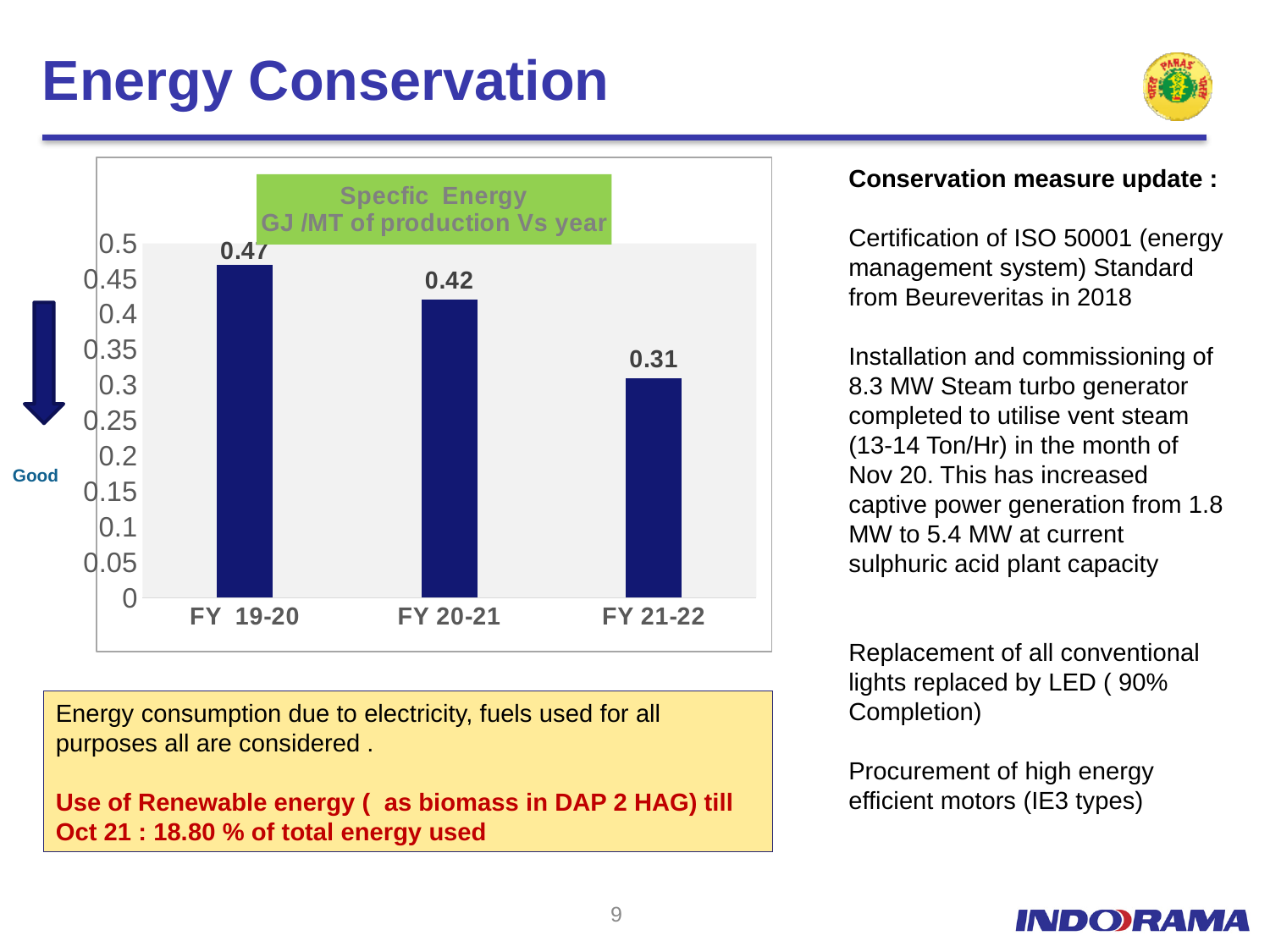

# Energy Conservation

### Chart: Specfic  Energy
GJ /MT of production Vs year

| Category |  |
|---|---|
| FY  19-20 | 0.47 |
| FY 20-21 | 0.421 |
| FY 21-22 | 0.31 |
Conservation measure update :

Certification of ISO 50001 (energy management system) Standard from Beureveritas in 2018

Installation and commissioning of 8.3 MW Steam turbo generator completed to utilise vent steam (13-14 Ton/Hr) in the month of Nov 20. This has increased captive power generation from 1.8 MW to 5.4 MW at current sulphuric acid plant capacity

Replacement of all conventional lights replaced by LED ( 90% Completion)

Procurement of high energy efficient motors (IE3 types)

Good
Energy consumption due to electricity, fuels used for all purposes all are considered .

Use of Renewable energy (  as biomass in DAP 2 HAG) till Oct 21 : 18.80 % of total energy used
9